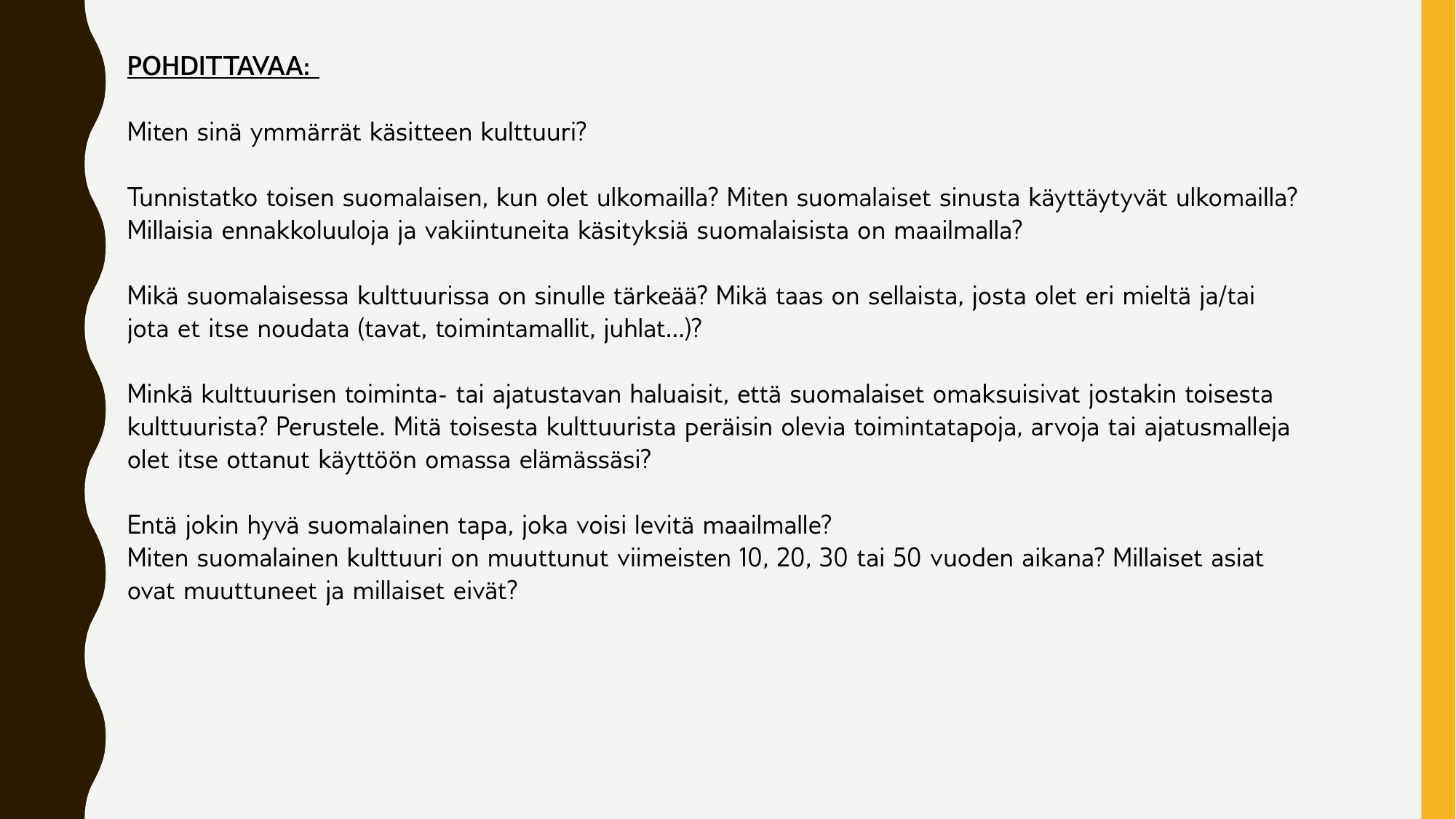

POHDITTAVAA:

Miten sinä ymmärrät käsitteen kulttuuri?

Tunnistatko toisen suomalaisen, kun olet ulkomailla? Miten suomalaiset sinusta käyttäytyvät ulkomailla?
Millaisia ennakkoluuloja ja vakiintuneita käsityksiä suomalaisista on maailmalla?

Mikä suomalaisessa kulttuurissa on sinulle tärkeää? Mikä taas on sellaista, josta olet eri mieltä ja/tai jota et itse noudata (tavat, toimintamallit, juhlat...)?

Minkä kulttuurisen toiminta- tai ajatustavan haluaisit, että suomalaiset omaksuisivat jostakin toisesta kulttuurista? Perustele. Mitä toisesta kulttuurista peräisin olevia toimintatapoja, arvoja tai ajatusmalleja olet itse ottanut käyttöön omassa elämässäsi?

Entä jokin hyvä suomalainen tapa, joka voisi levitä maailmalle?
Miten suomalainen kulttuuri on muuttunut viimeisten 10, 20, 30 tai 50 vuoden aikana? Millaiset asiat ovat muuttuneet ja millaiset eivät?